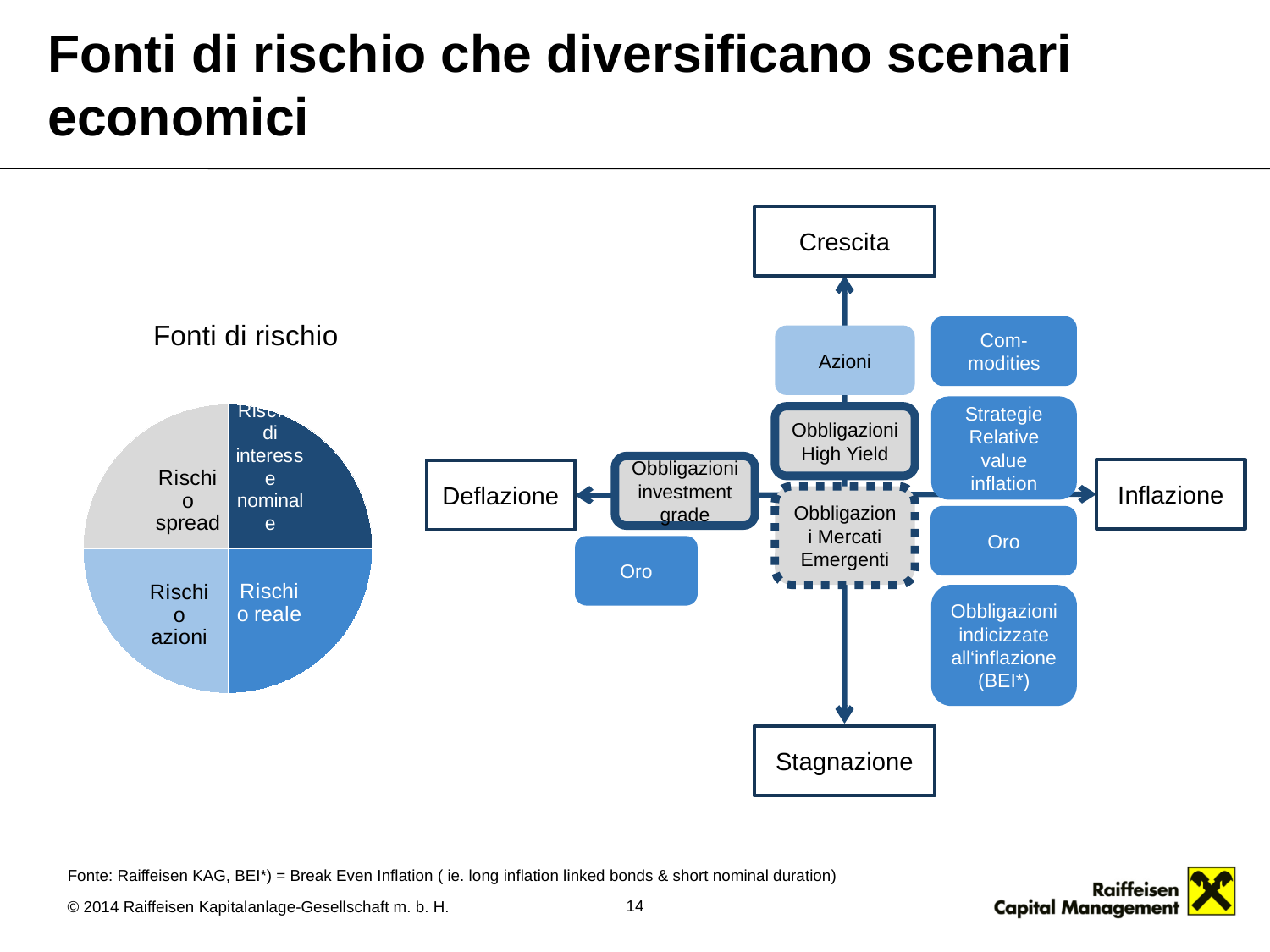

# Fonti di rischio che diversificano scenari economici
Crescita

### Chart: Fonti di rischio

| Category |  |
|---|---|
| Staats-anleihen | 0.25 |
| Reale Risken | 0.25 |
| Aktien | 0.25 |
| Spreads & FX | 0.25 |
Com-modities
Azioni
Strategie
Relative value inflation
Obbligazioni High Yield
Obbligazioni investment grade
Inflazione
Deflazione
Obbligazioni Mercati Emergenti
Oro
Oro

Obbligazioni indicizzate all‘inflazione (BEI*)
Stagnazione
Fonte: Raiffeisen KAG, BEI*) = Break Even Inflation ( ie. long inflation linked bonds & short nominal duration)
14